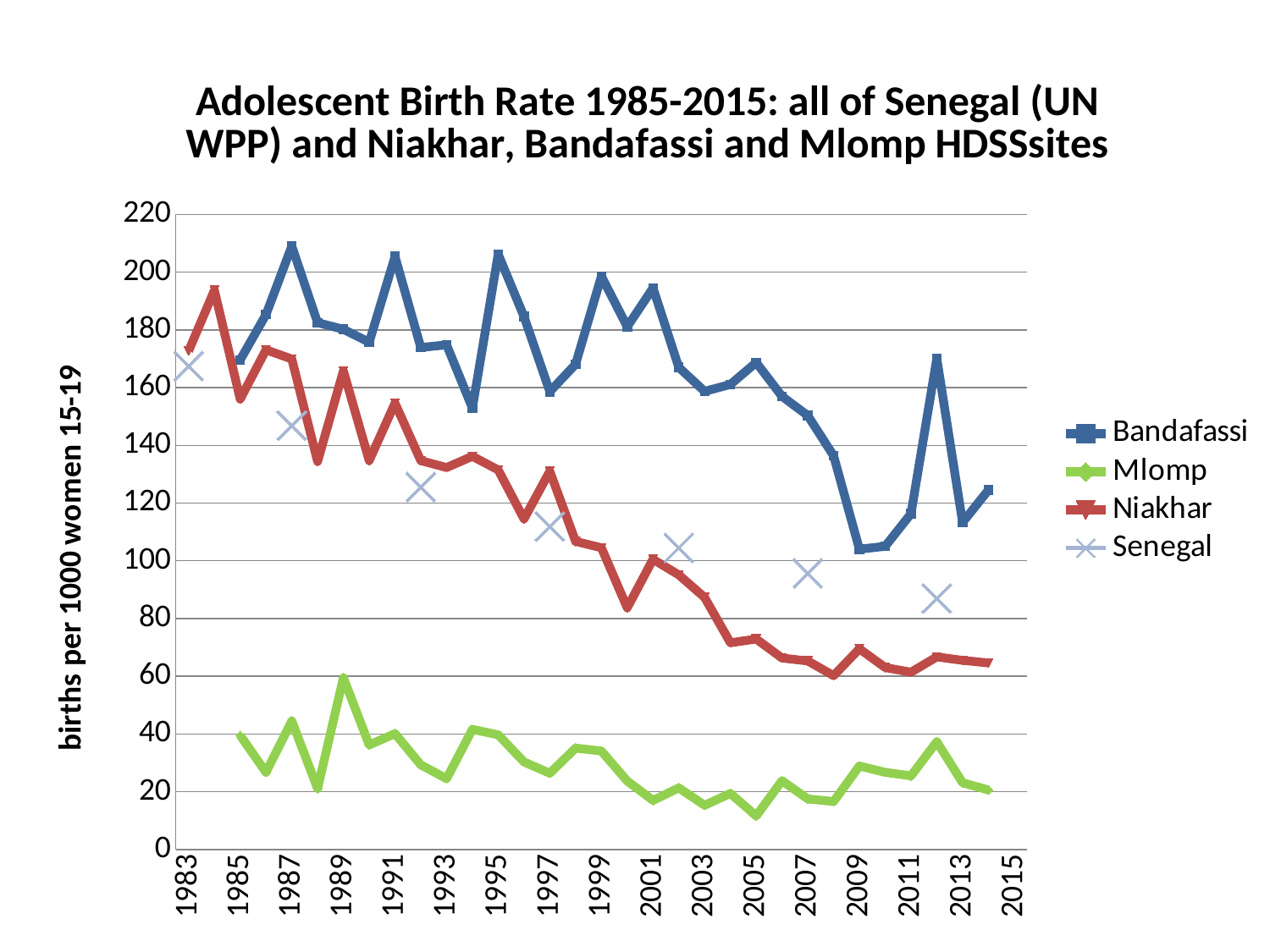

### Chart: Adolescent Birth Rate 1985-2015: all of Senegal (UN WPP) and Niakhar, Bandafassi and Mlomp HDSSsites

| Category | Bandafassi | Mlomp | Niakhar | Senegal |
|---|---|---|---|---|
| 1983 | None | None | 172.7 | 167.5 |
| 1984 | None | None | 193.70000000000002 | None |
| 1985 | 169.6 | 39.5 | 156.0 | None |
| 1986 | 185.29999999999998 | 26.700000000000003 | 173.1 | None |
| 1987 | 209.0 | 44.5 | 169.9 | 146.9 |
| 1988 | 182.5 | 21.1 | 134.4 | None |
| 1989 | 180.2 | 59.5 | 165.8 | None |
| 1990 | 175.7 | 36.2 | 134.7 | None |
| 1991 | 205.4 | 40.099999999999994 | 154.6 | None |
| 1992 | 173.9 | 29.3 | 134.7 | 125.6 |
| 1993 | 174.8 | 24.5 | 132.3 | None |
| 1994 | 152.9 | 41.6 | 136.2 | None |
| 1995 | 206.2 | 39.699999999999996 | 131.5 | None |
| 1996 | 184.6 | 30.3 | 114.5 | None |
| 1997 | 158.6 | 26.4 | 131.0 | 111.9 |
| 1998 | 168.1 | 35.1 | 106.7 | None |
| 1999 | 198.6 | 34.1 | 104.5 | None |
| 2000 | 181.10000000000002 | 23.7 | 83.7 | None |
| 2001 | 194.5 | 17.0 | 100.5 | None |
| 2002 | 167.0 | 21.3 | 95.10000000000001 | 104.5 |
| 2003 | 158.70000000000002 | 15.299999999999999 | 87.3 | None |
| 2004 | 161.1 | 19.400000000000002 | 71.6 | None |
| 2005 | 168.7 | 11.6 | 72.9 | None |
| 2006 | 157.0 | 23.8 | 66.3 | None |
| 2007 | 150.29999999999998 | 17.5 | 65.3 | 95.69999999999999 |
| 2008 | 136.4 | 16.6 | 60.199999999999996 | None |
| 2009 | 104.0 | 28.9 | 69.5 | None |
| 2010 | 105.0 | 26.700000000000003 | 63.0 | None |
| 2011 | 116.3 | 25.5 | 61.400000000000006 | None |
| 2012 | 170.1 | 37.3 | 66.69999999999999 | 87.0 |
| 2013 | 113.3 | 23.099999999999998 | 65.5 | None |
| 2014 | 124.5 | 20.6 | 64.60000000000001 | None |
| 2015 | None | None | None | None |